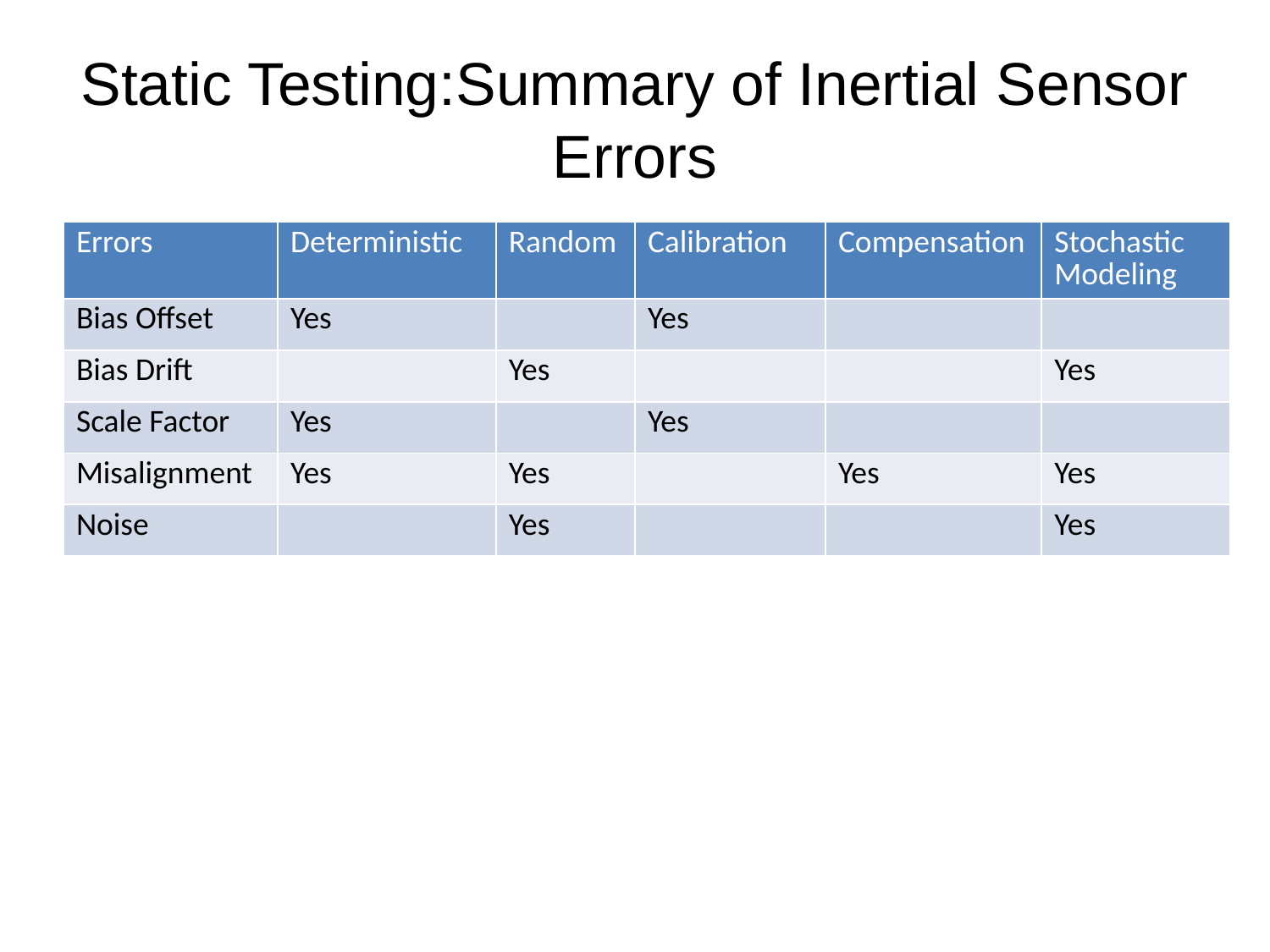

# Static Testing:Summary of Inertial Sensor Errors
| Errors | Deterministic | Random | Calibration | Compensation | Stochastic Modeling |
| --- | --- | --- | --- | --- | --- |
| Bias Offset | Yes |  | Yes |  |  |
| Bias Drift |  | Yes |  |  | Yes |
| Scale Factor | Yes |  | Yes |  |  |
| Misalignment | Yes | Yes |  | Yes | Yes |
| Noise |  | Yes |  |  | Yes |